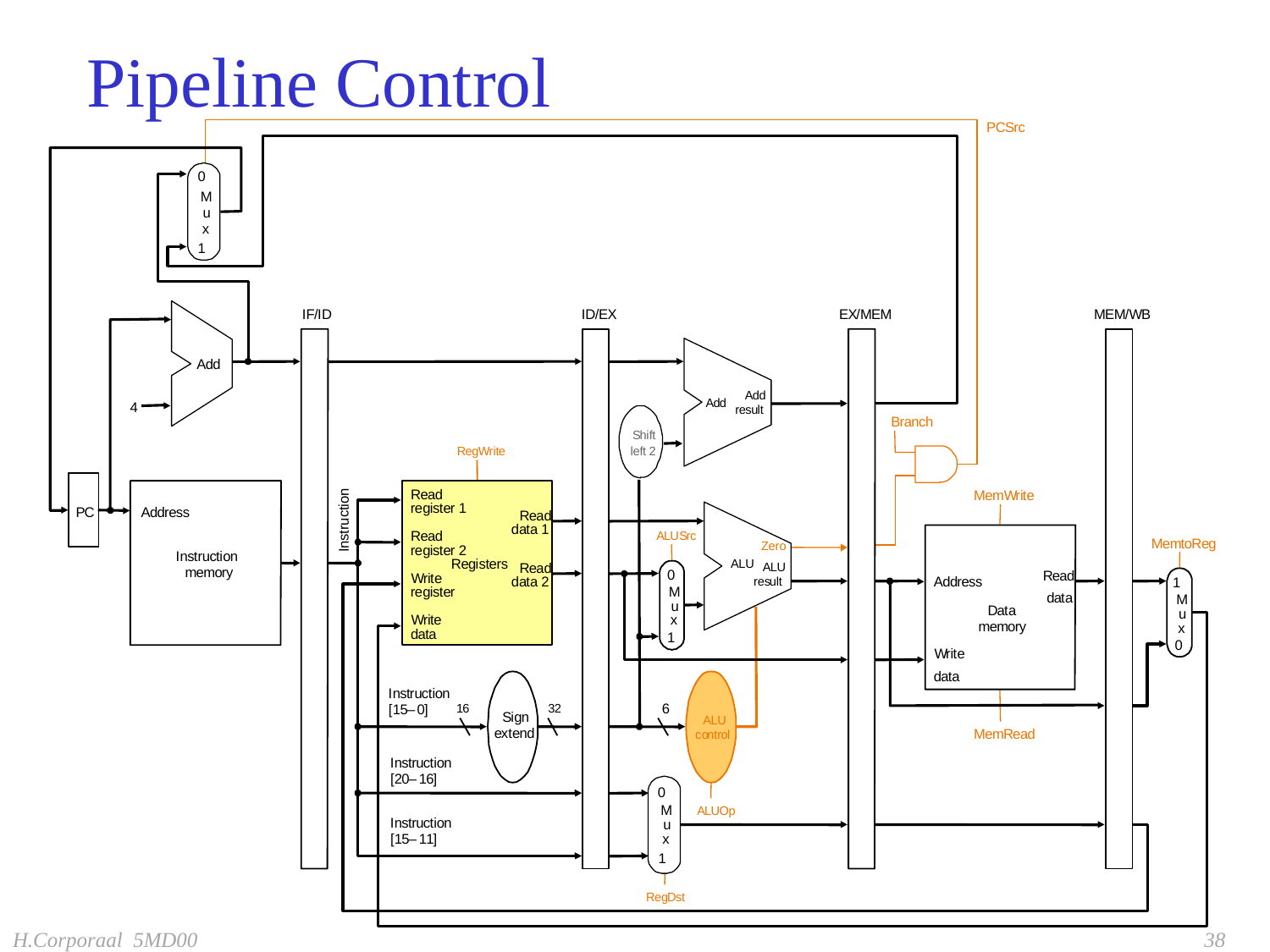

# Pipeline Control
P
C
S
r
c

4

B
r
a
n
c
h

n
o
i

t
P
C
A
d
d
r
e
s
s
c

u

r
t

s
A
L
U
S
r
c
M
e
m
t
o
R
e
g
n

I

I
n
s
t
r
u
c
t
i
o
n

R
e
g
i
s
t
e
r
s

m
e
m
o
r
y
0

W
r
i
t
e

r
e
g
i
s
t
e
r

W
r
i
t

0

I
n
s
t
r
u
c
t
i
o
n

1
6
[
1
5
–
0
]
3
2

I
n
s
t
r
u
c
t
i
o
n

[
2
0
–
1
6
]

A
L
U
O
p

R
e
g
D
s
t

0

M

u

x
1

I
F
/
I
D
I
D
/
E
X
E
X
/
M
E
M
M
E
M
/
W
B

R
e
g
W
r
i
t
e

R
e
a
d

r
e
g
i
s
t
e
r

1
R
e
a
d

d
a
t
a

1

R
e
a
d

r
e
g
i
s
t
e
r

2

R
e
a
d

R
e
a
d

d
a
t
a

2

1

M

d
a
t
a
M

u

u

e

x

x
d
a
t
a
1

W
r
i
t
e

d
a
t
a
6

S
i
g
n

A
L
U

e
x
t
e
n
d
M
e
m
R
e
a
d

c
o
n
t
r
o
l

I
n
s
t
r
u
c
t
i
o
n

[
1
5
–
1
1
]

A
d
d

A
d
d

A
d
d

r
e
s
u
l
t

S
h
i
f
t

l
e
f
t

2
M
e
m
W
r
i
t
e

Z
e
Z
r
e
o
r
o
A
L
U
A
L
U

A
d
d
r
e
s
s
r
e
s
u
l
t

D
a
t
a

m
e
m
o
r
y

0
M

u

x
1
H.Corporaal  5MD00
38